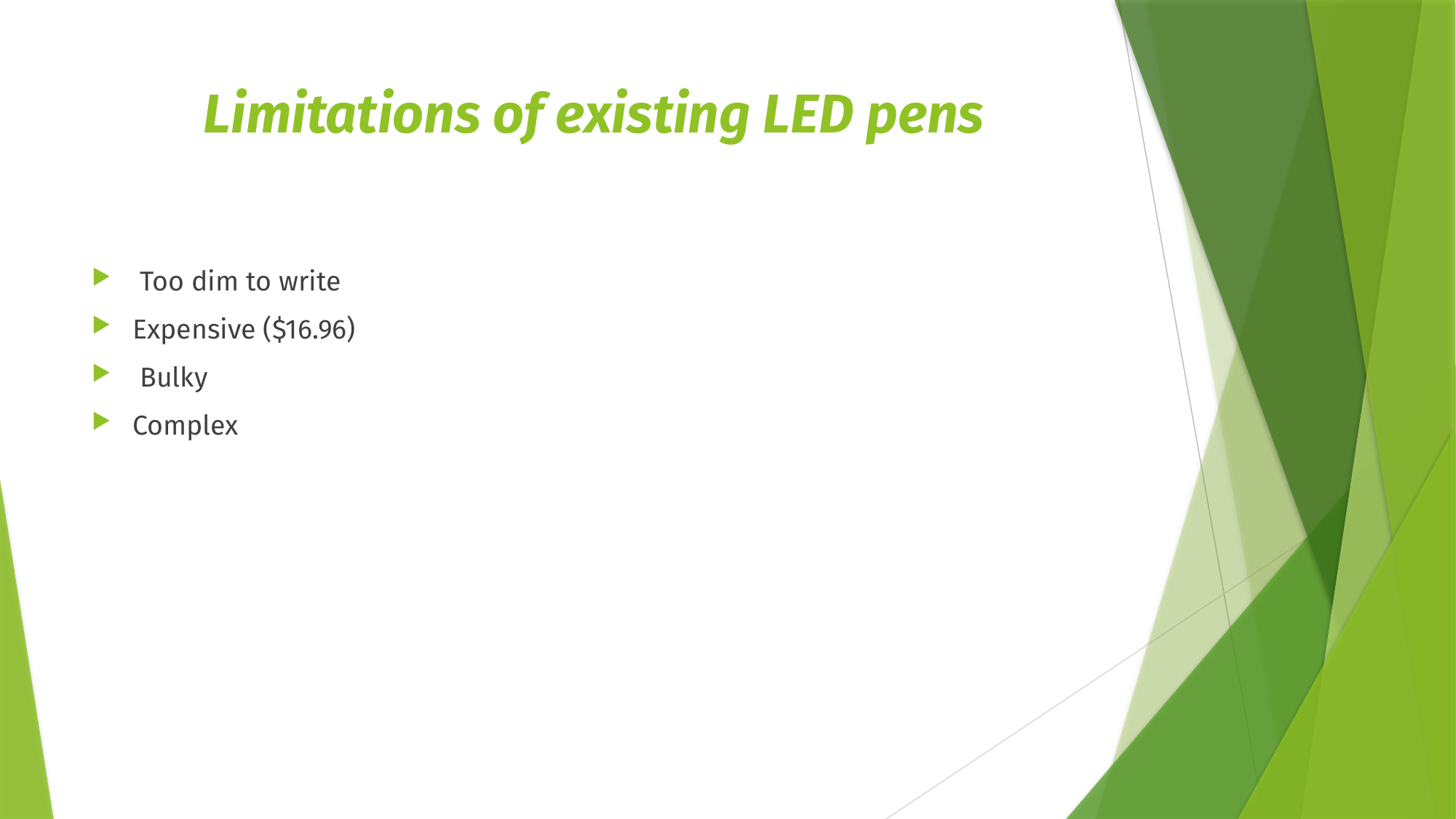

# Limitations of existing LED pens
 Too dim to write
Expensive ($16.96)
 Bulky
Complex